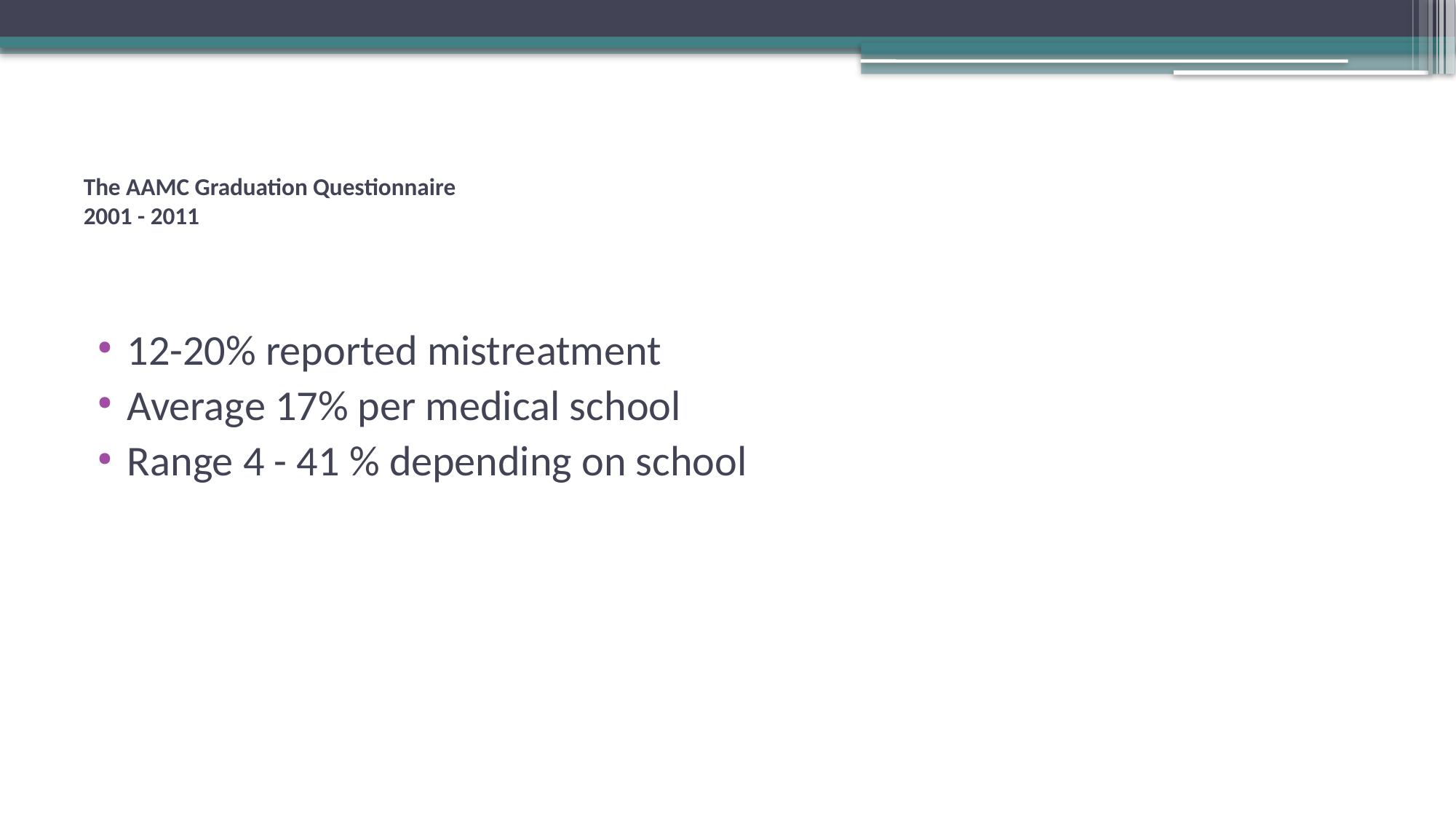

# The AAMC Graduation Questionnaire 2001 - 2011

12-20% reported mistreatment
Average 17% per medical school
Range 4 - 41 % depending on school